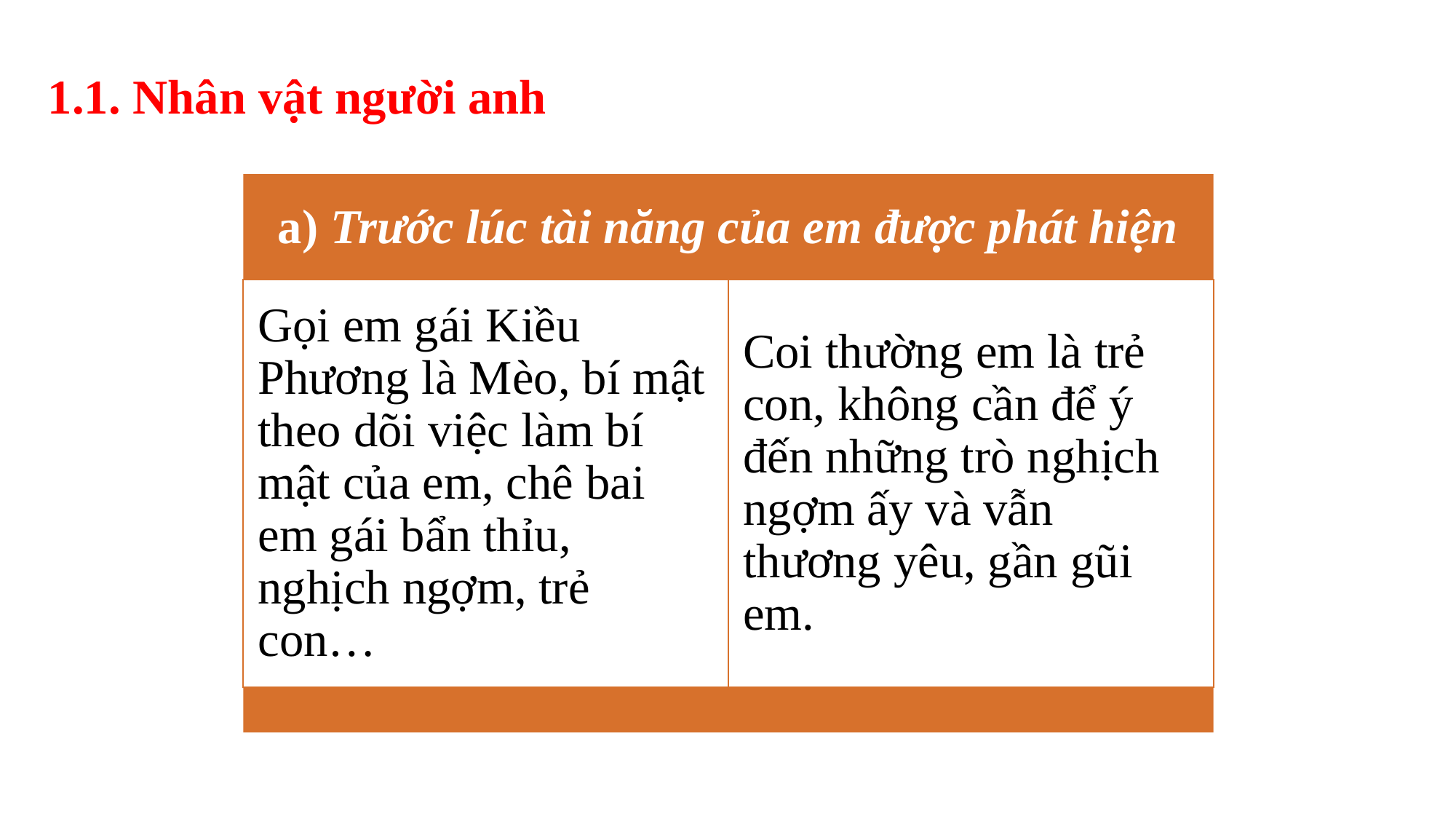

1.1. Nhân vật người anh
a) Trước lúc tài năng của em được phát hiện
Gọi em gái Kiều Phương là Mèo, bí mật theo dõi việc làm bí mật của em, chê bai em gái bẩn thỉu, nghịch ngợm, trẻ con…
Coi thường em là trẻ con, không cần để ý đến những trò nghịch ngợm ấy và vẫn thương yêu, gần gũi em.